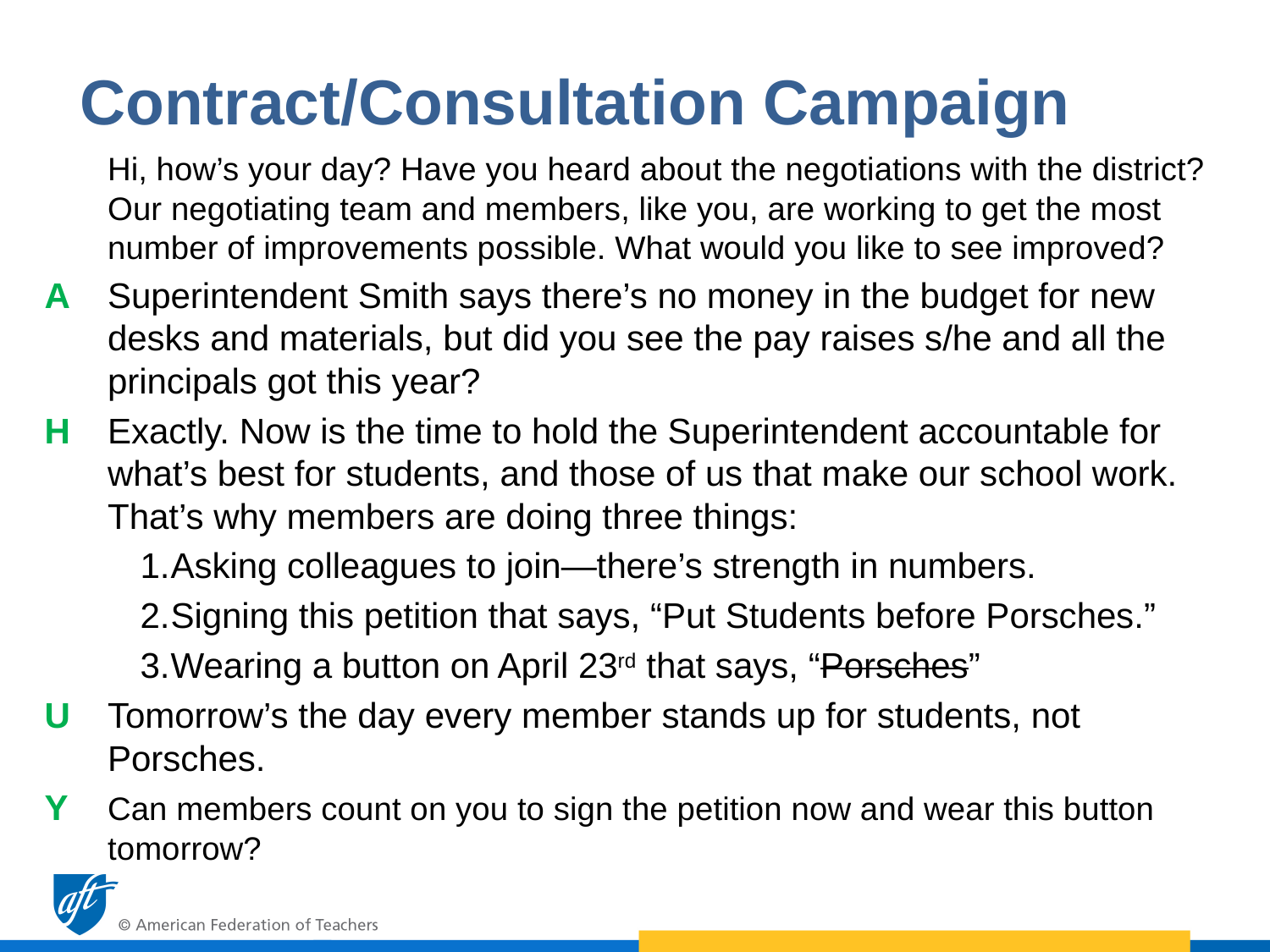

# Contract/Consultation Campaign
	Hi, how’s your day? Have you heard about the negotiations with the district? Our negotiating team and members, like you, are working to get the most number of improvements possible. What would you like to see improved?
A	Superintendent Smith says there’s no money in the budget for new desks and materials, but did you see the pay raises s/he and all the principals got this year?
H	Exactly. Now is the time to hold the Superintendent accountable for what’s best for students, and those of us that make our school work. That’s why members are doing three things:
Asking colleagues to join―there’s strength in numbers.
Signing this petition that says, “Put Students before Porsches.”
Wearing a button on April 23rd that says, “Porsches”
U	Tomorrow’s the day every member stands up for students, not Porsches.
Y	Can members count on you to sign the petition now and wear this button tomorrow?